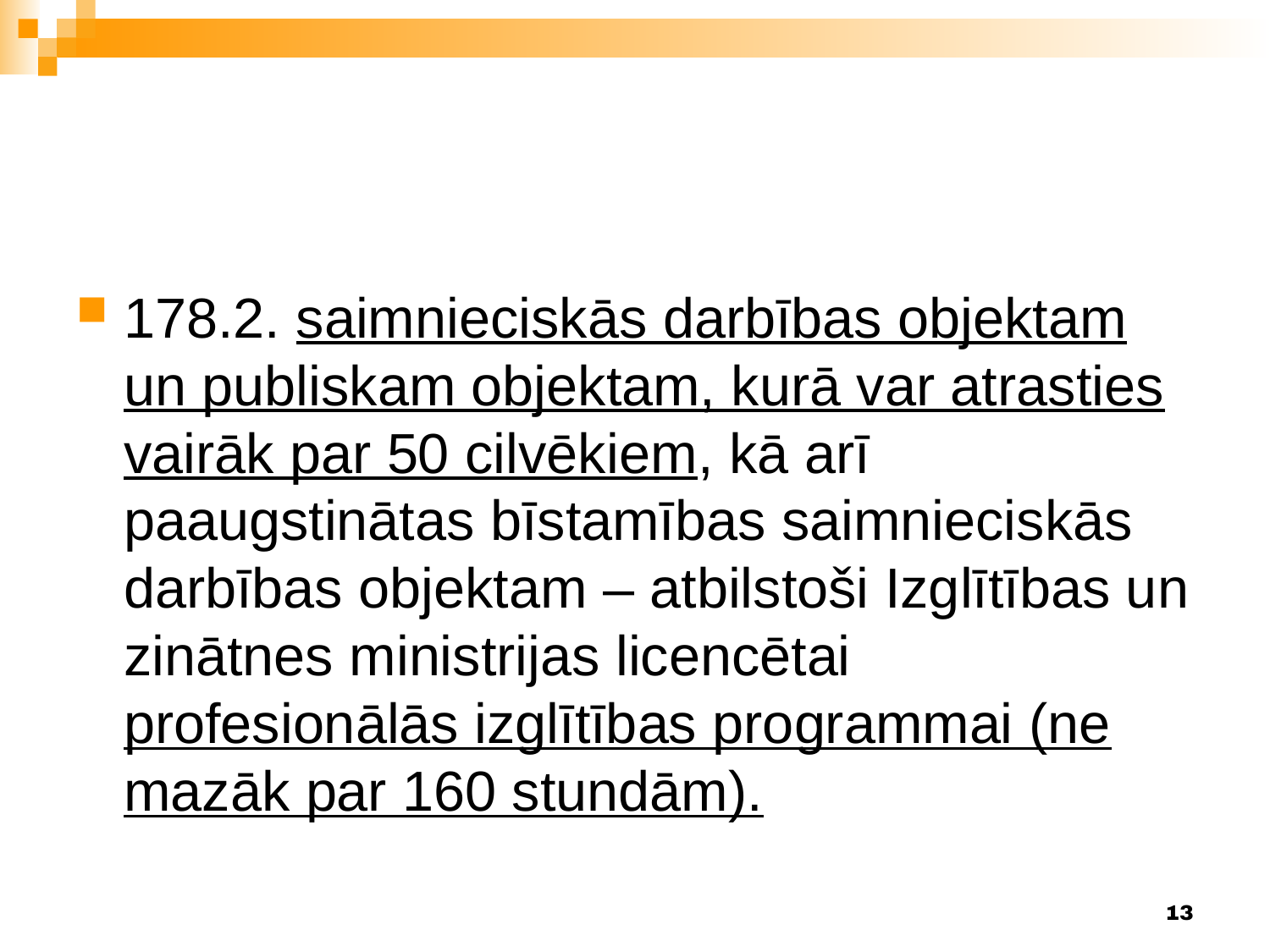

#
178.2. saimnieciskās darbības objektam un publiskam objektam, kurā var atrasties vairāk par 50 cilvēkiem, kā arī paaugstinātas bīstamības saimnieciskās darbības objektam – atbilstoši Izglītības un zinātnes ministrijas licencētai profesionālās izglītības programmai (ne mazāk par 160 stundām).

13